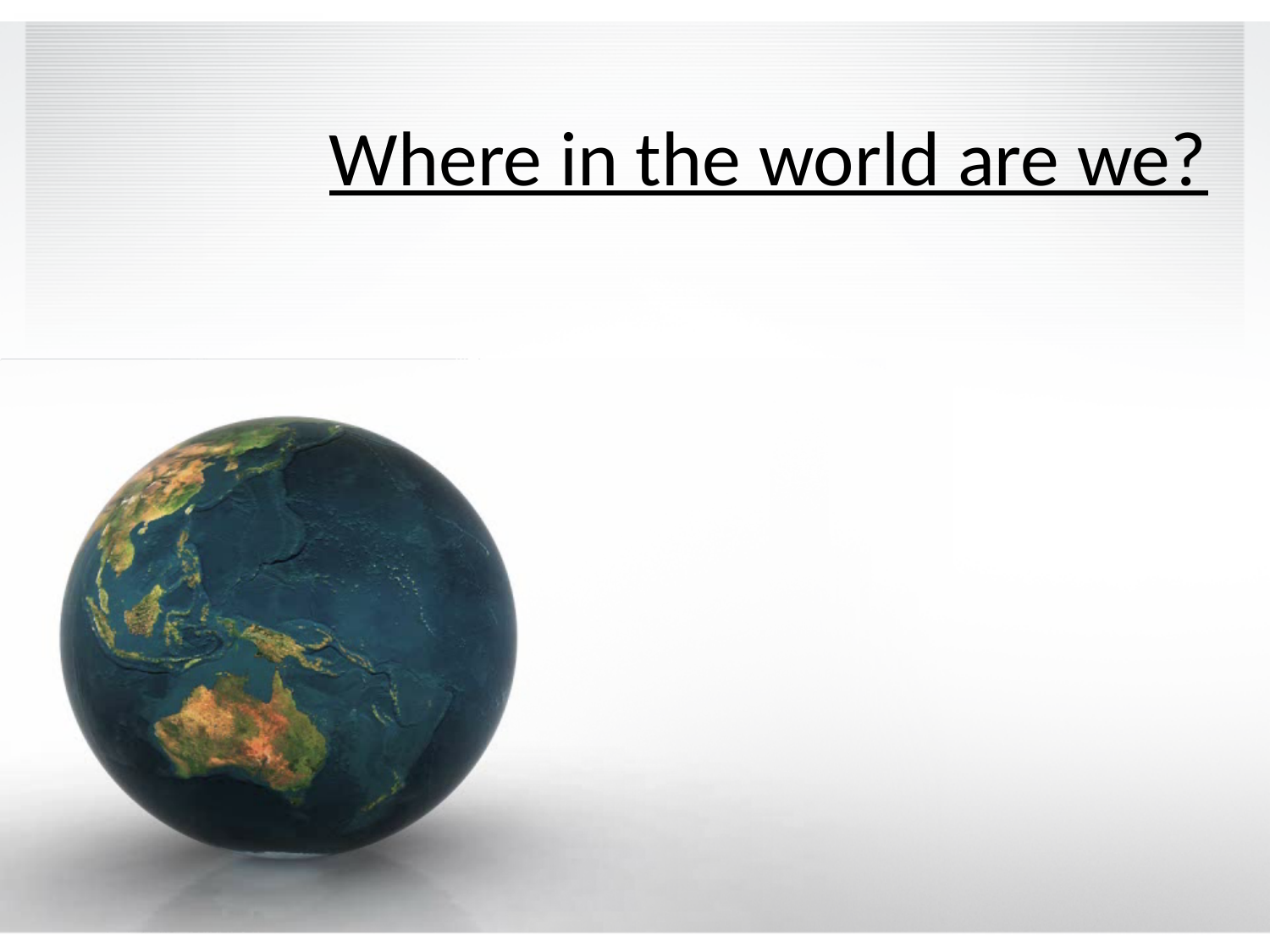

# Where in the world are we?